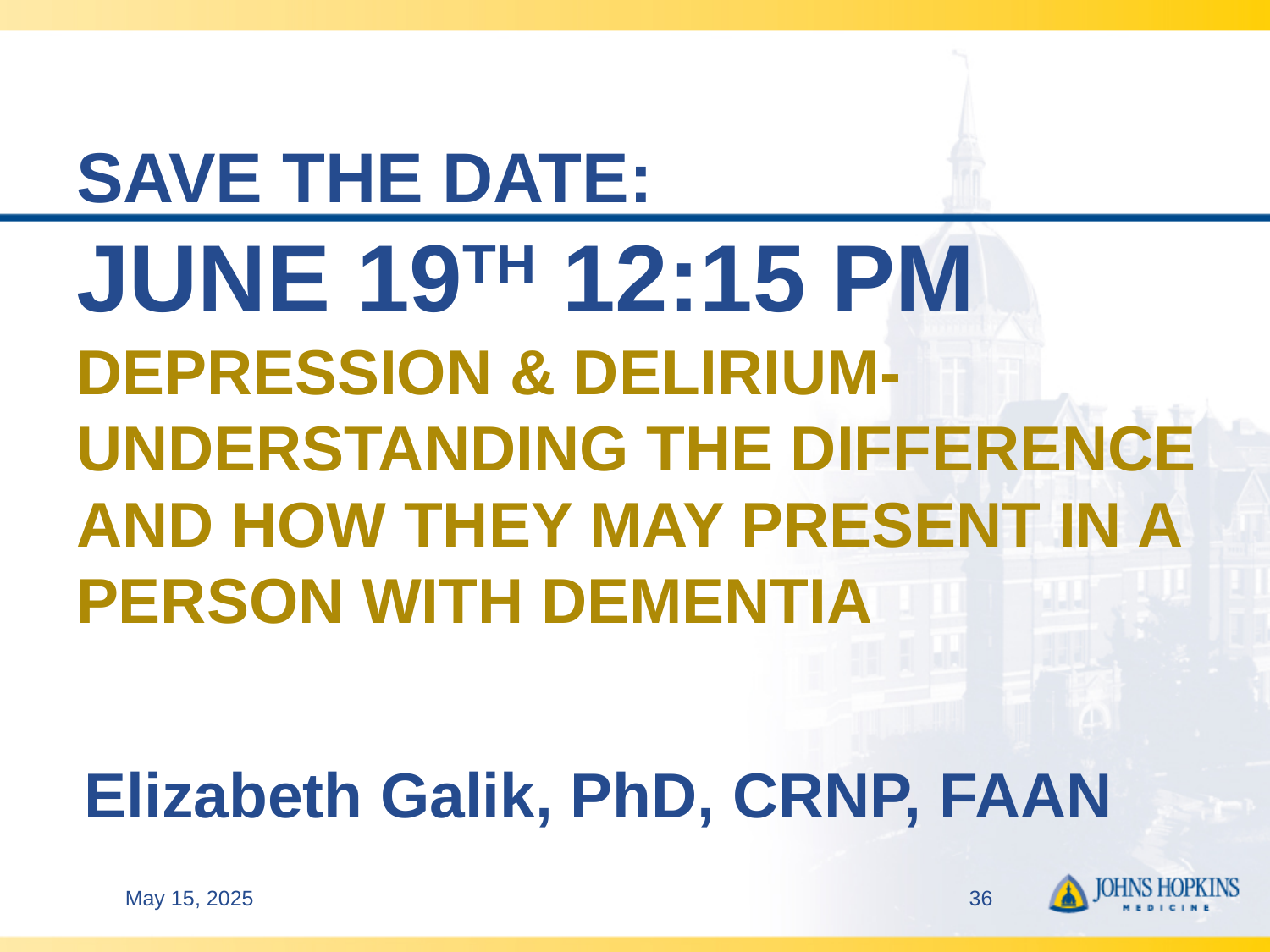

# Save the date: June 19th 12:15 PM Depression & Delirium-understanding the difference and how they may present in a person with dementia
 Elizabeth Galik, PhD, CRNP, FAAN
May 15, 2025
36